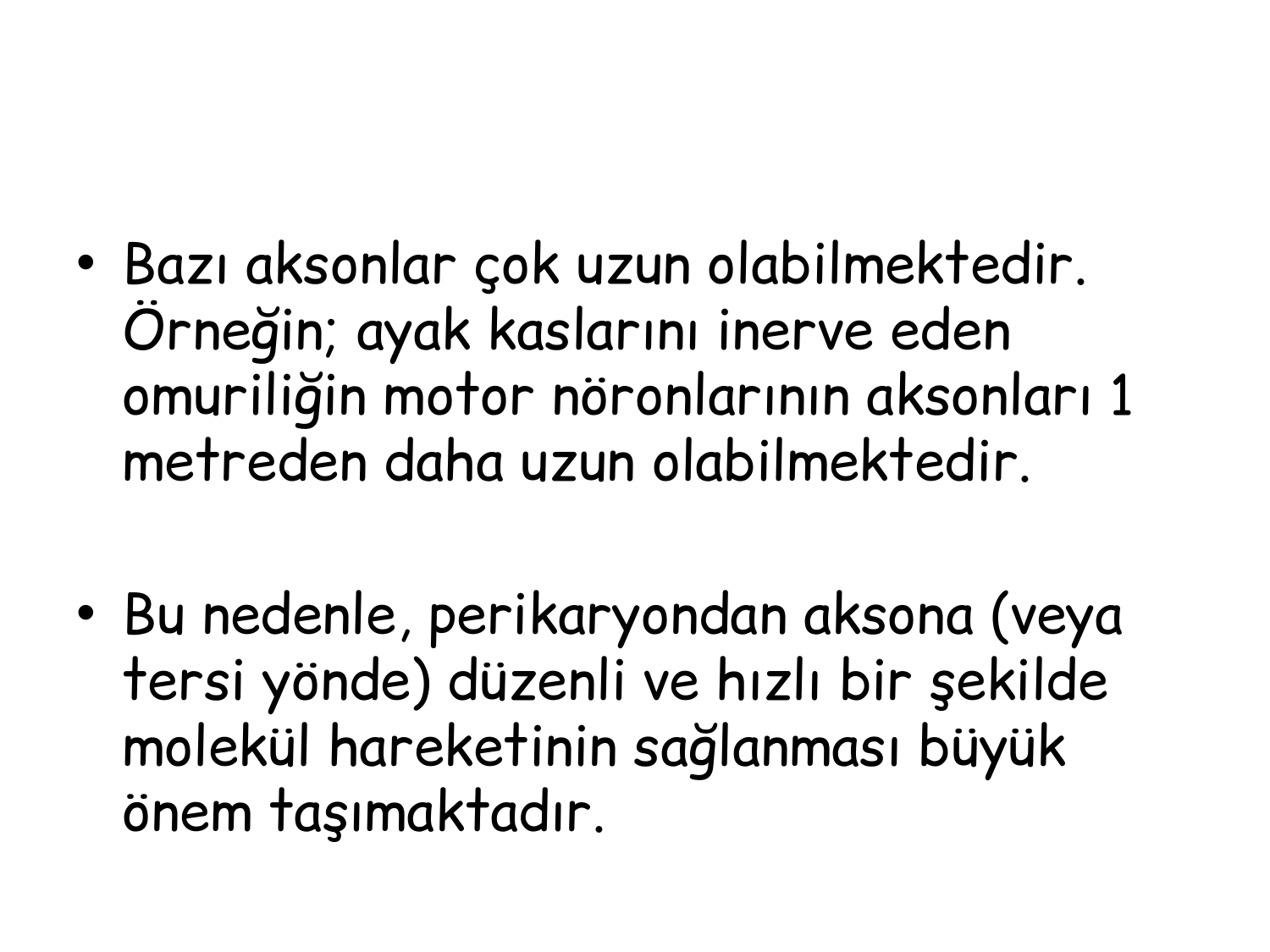

#
Bazı aksonlar çok uzun olabilmektedir. Örneğin; ayak kaslarını inerve eden omuriliğin motor nöronlarının aksonları 1 metreden daha uzun olabilmektedir.

Bu nedenle, perikaryondan aksona (veya tersi yönde) düzenli ve hızlı bir şekilde molekül hareketinin sağlanması büyük önem taşımaktadır.